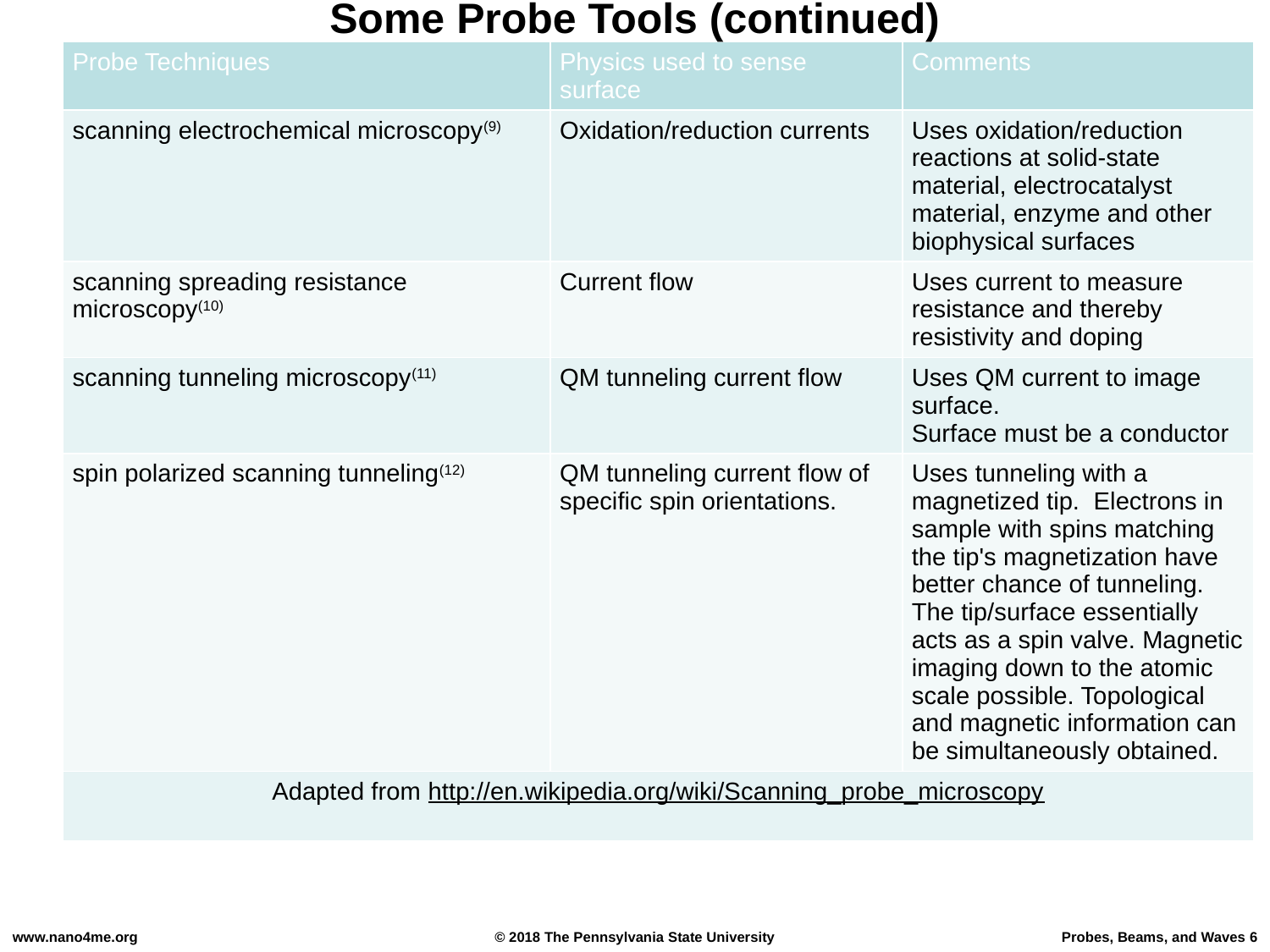

Some Probe Tools (continued)
| Probe Techniques | Physics used to sense surface | Comments |
| --- | --- | --- |
| scanning electrochemical microscopy(9) | Oxidation/reduction currents | Uses oxidation/reduction reactions at solid-state material, electrocatalyst material, enzyme and other biophysical surfaces |
| scanning spreading resistance microscopy(10) | Current flow | Uses current to measure resistance and thereby resistivity and doping |
| scanning tunneling microscopy(11) | QM tunneling current flow | Uses QM current to image surface. Surface must be a conductor |
| spin polarized scanning tunneling(12) | QM tunneling current flow of specific spin orientations. | Uses tunneling with a magnetized tip. Electrons in sample with spins matching the tip's magnetization have better chance of tunneling. The tip/surface essentially acts as a spin valve. Magnetic imaging down to the atomic scale possible. Topological and magnetic information can be simultaneously obtained. |
| Adapted from http://en.wikipedia.org/wiki/Scanning\_probe\_microscopy |  |  |